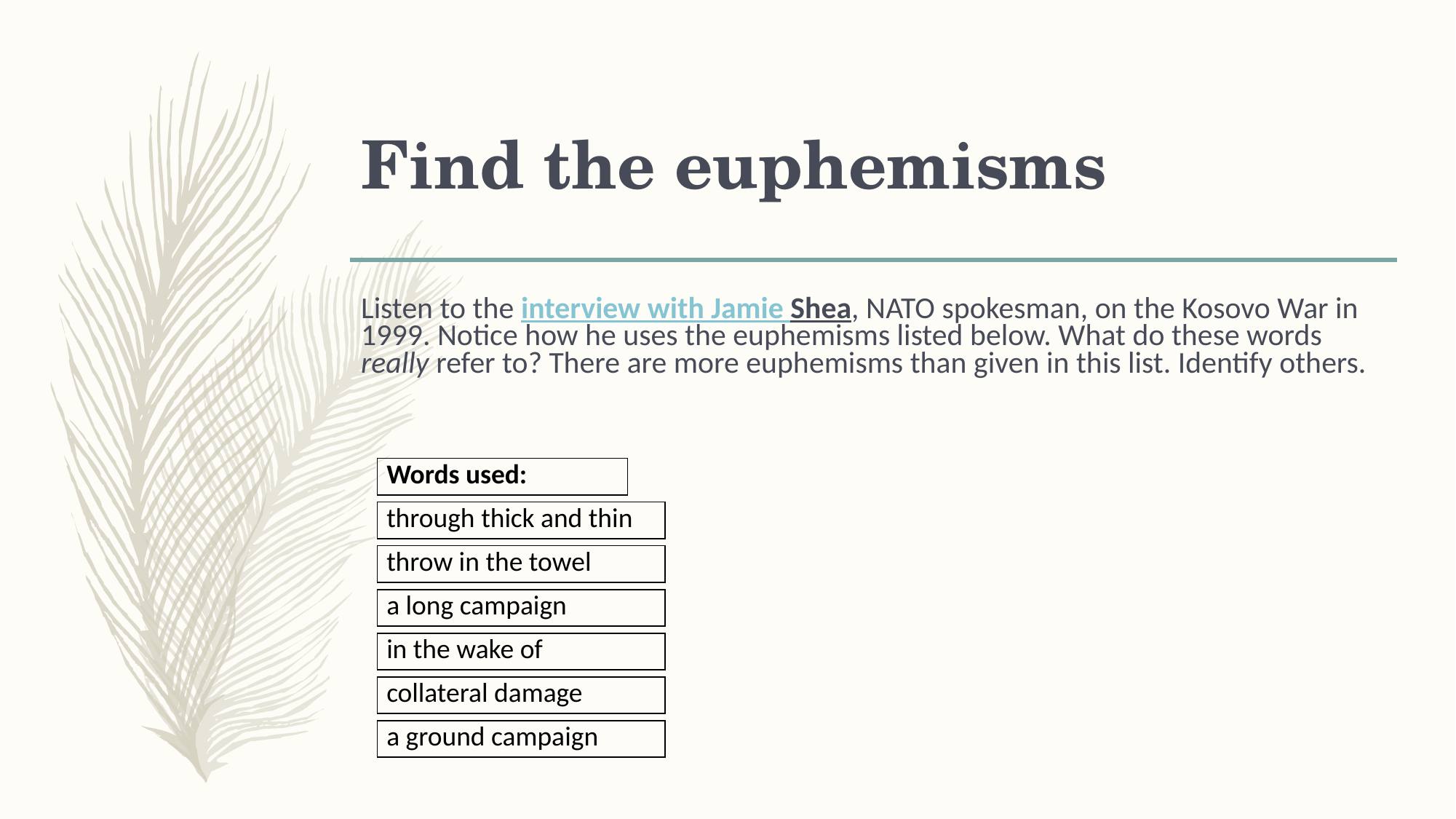

# Find the euphemisms
Listen to the interview with Jamie Shea, NATO spokesman, on the Kosovo War in 1999. Notice how he uses the euphemisms listed below. What do these words really refer to? There are more euphemisms than given in this list. Identify others.
| Words used: |
| --- |
| through thick and thin |
| --- |
| throw in the towel |
| --- |
| a long campaign |
| --- |
| in the wake of |
| --- |
| collateral damage |
| --- |
| a ground campaign |
| --- |